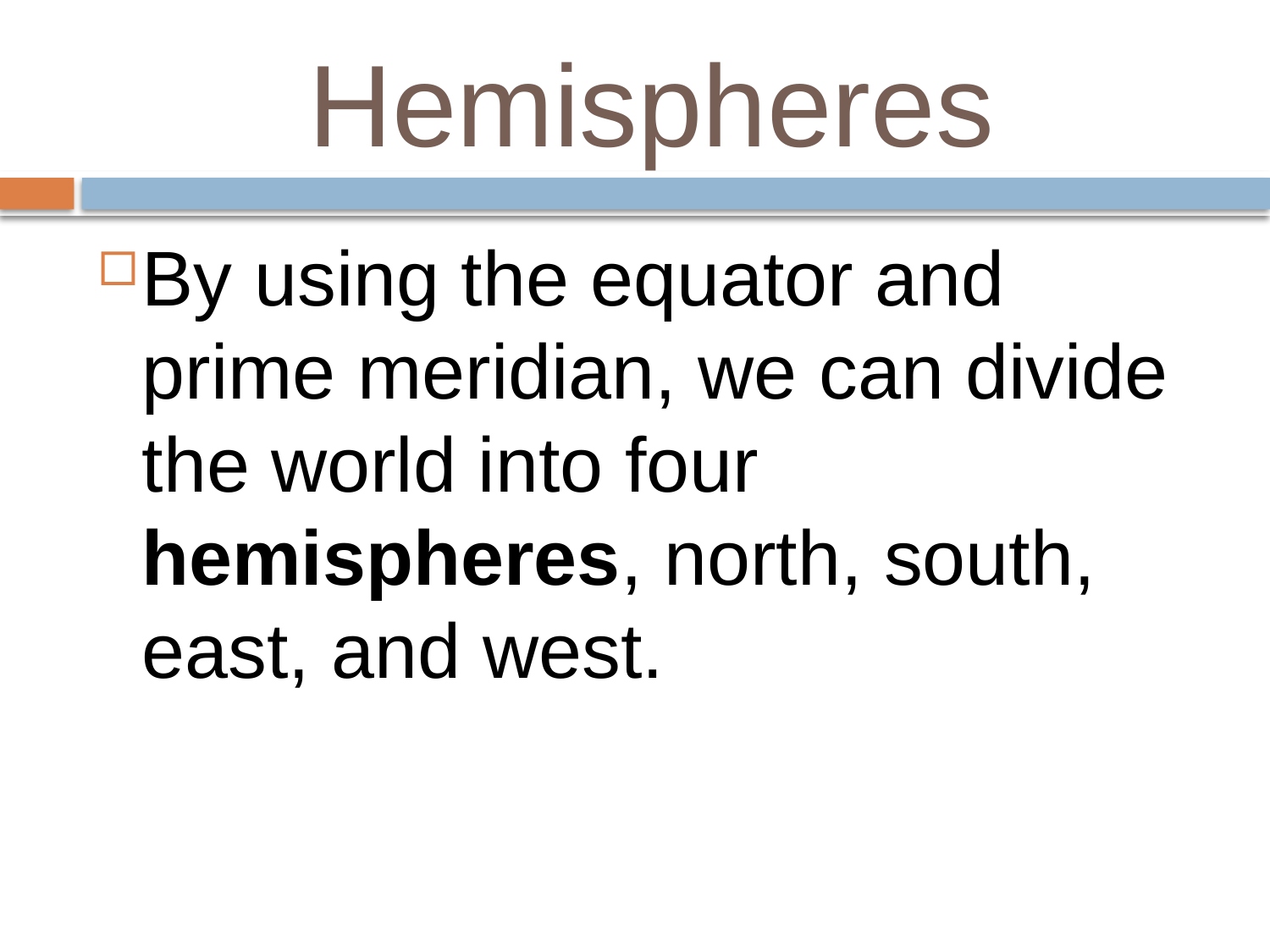

# Hemispheres
By using the equator and prime meridian, we can divide the world into four hemispheres, north, south, east, and west.